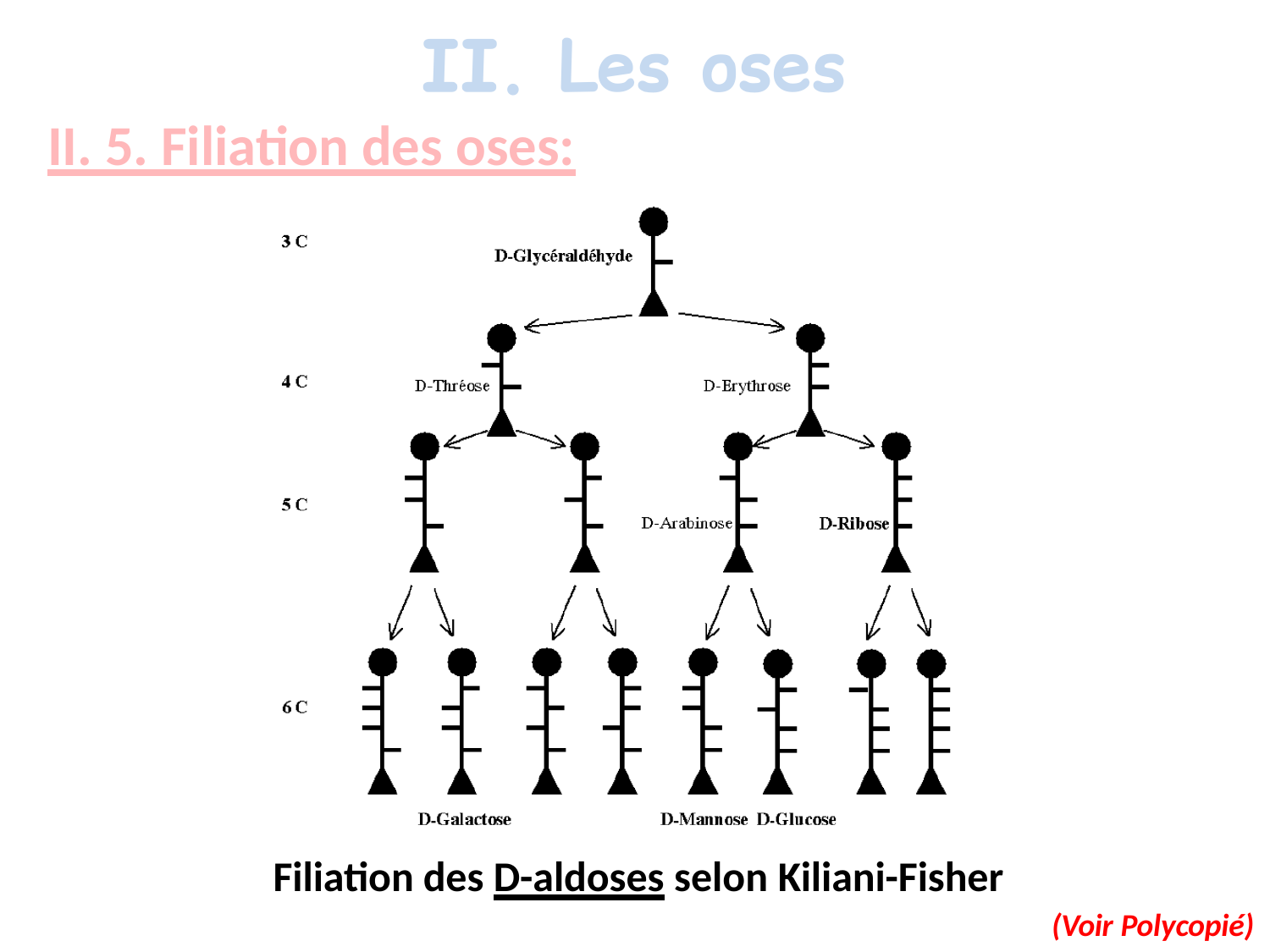

# II. Les oses
II. 5. Filiation des oses:

Filiation des D-aldoses selon Kiliani-Fisher
(Voir Polycopié)